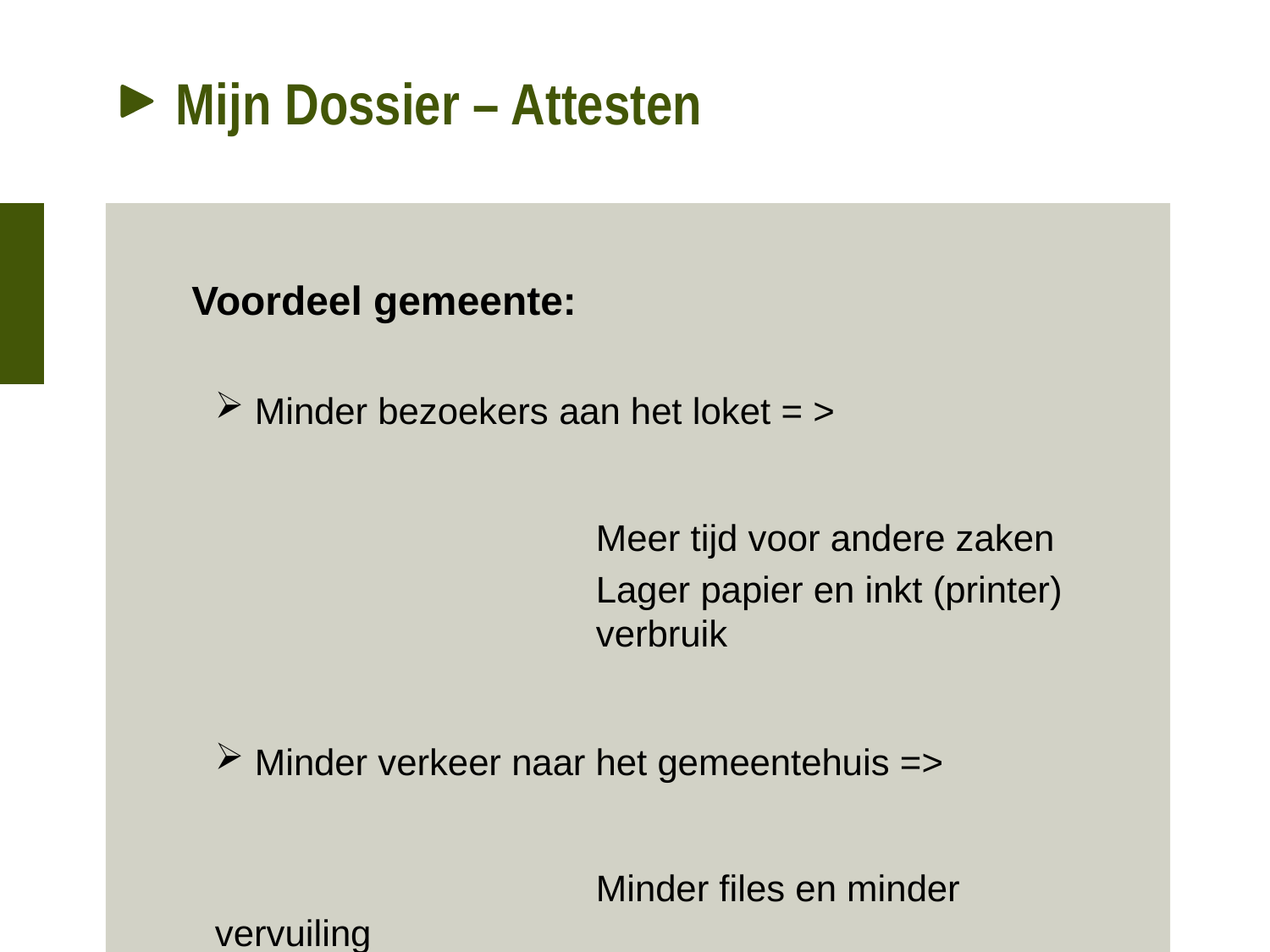

# Mijn Dossier – Attesten
  Voordeel gemeente:

 Minder bezoekers aan het loket = >

			Meer tijd voor andere zaken
			Lager papier en inkt (printer) 				verbruik

 Minder verkeer naar het gemeentehuis =>

			Minder files en minder vervuiling